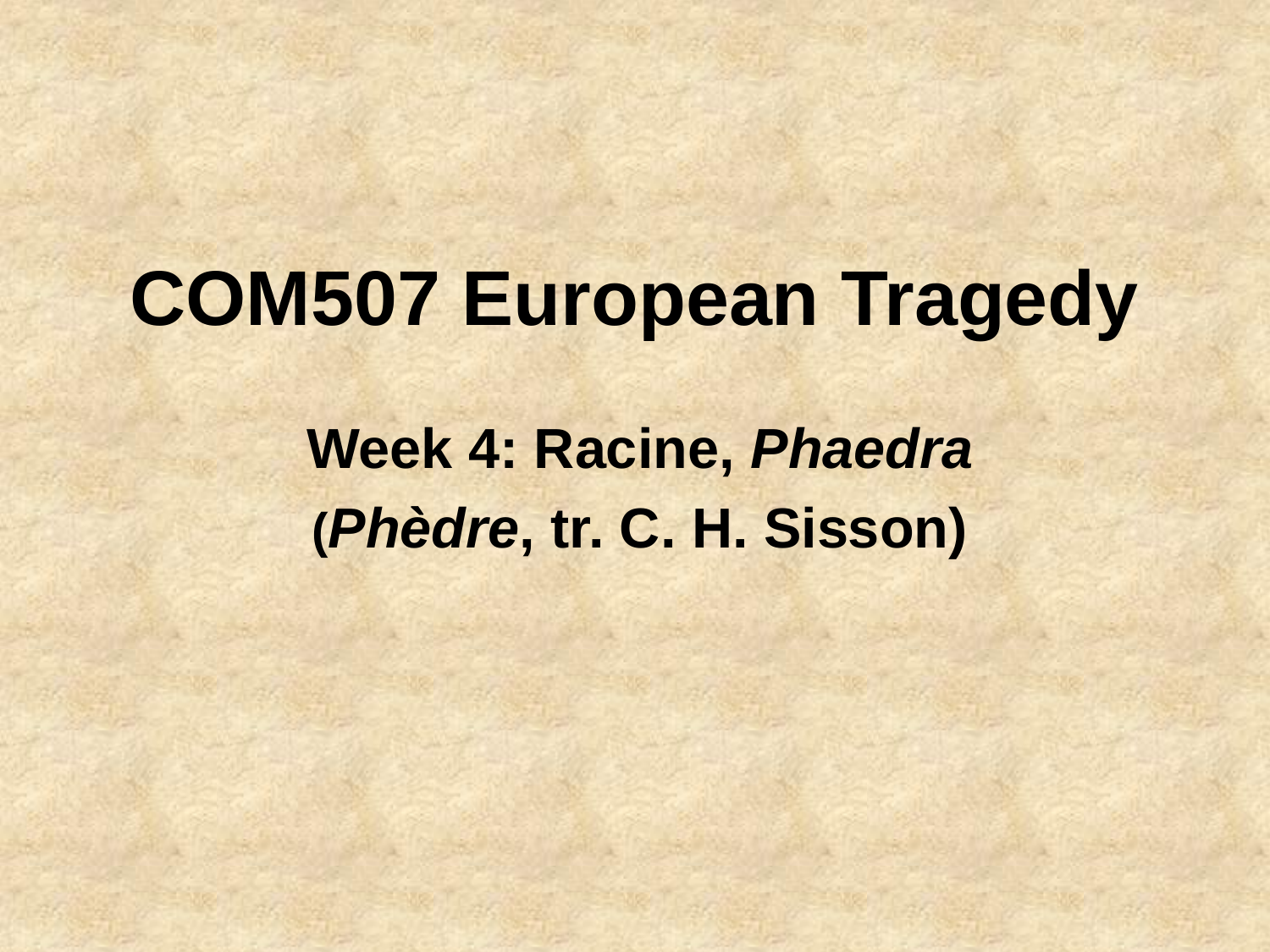

# COM507 European Tragedy
Week 4: Racine, Phaedra
(Phèdre, tr. C. H. Sisson)